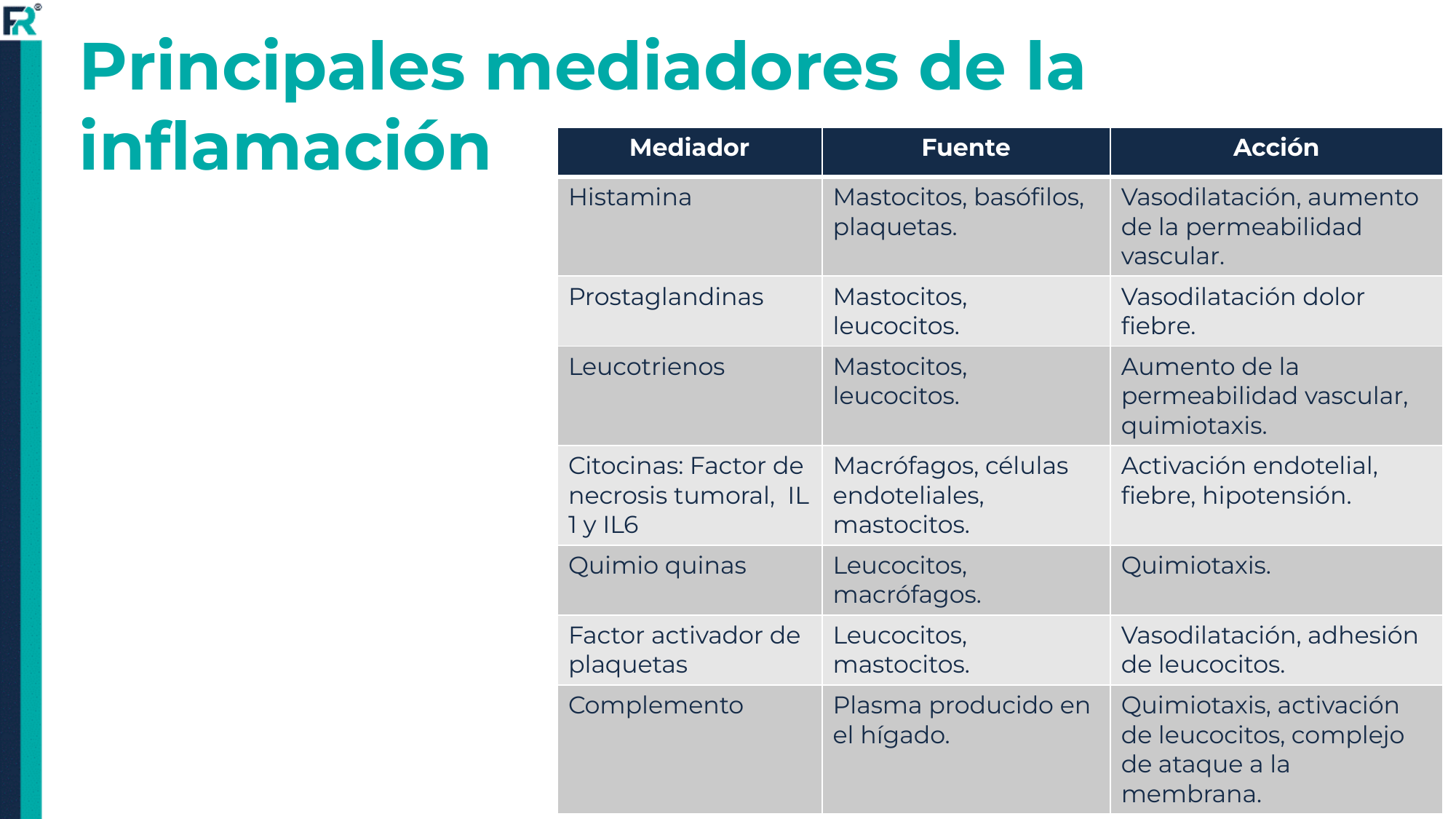

# Principales mediadores de la inflamación
| Mediador | Fuente | Acción |
| --- | --- | --- |
| Histamina | Mastocitos, basófilos, plaquetas. | Vasodilatación, aumento de la permeabilidad vascular. |
| Prostaglandinas | Mastocitos, leucocitos. | Vasodilatación dolor fiebre. |
| Leucotrienos | Mastocitos, leucocitos. | Aumento de la permeabilidad vascular, quimiotaxis. |
| Citocinas: Factor de necrosis tumoral, IL 1 y IL6 | Macrófagos, células endoteliales, mastocitos. | Activación endotelial, fiebre, hipotensión. |
| Quimio quinas | Leucocitos, macrófagos. | Quimiotaxis. |
| Factor activador de plaquetas | Leucocitos, mastocitos. | Vasodilatación, adhesión de leucocitos. |
| Complemento | Plasma producido en el hígado. | Quimiotaxis, activación de leucocitos, complejo de ataque a la membrana. |